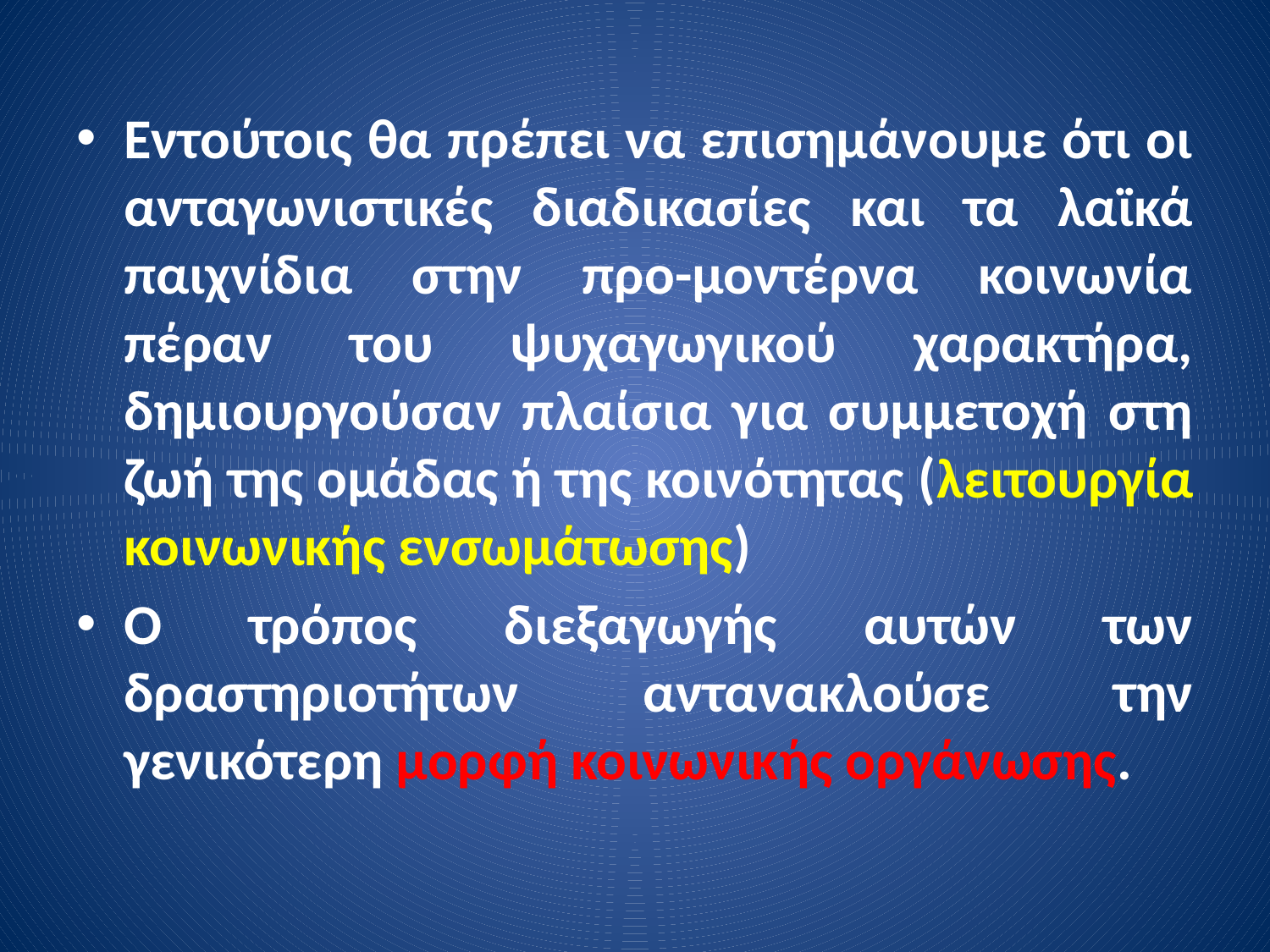

Εντούτοις θα πρέπει να επισημάνουμε ότι οι ανταγωνιστικές διαδικασίες και τα λαϊκά παιχνίδια στην προ-μοντέρνα κοινωνία πέραν του ψυχαγωγικού χαρακτήρα, δημιουργούσαν πλαίσια για συμμετοχή στη ζωή της ομάδας ή της κοινότητας (λειτουργία κοινωνικής ενσωμάτωσης)
Ο τρόπος διεξαγωγής αυτών των δραστηριοτήτων αντανακλούσε την γενικότερη μορφή κοινωνικής οργάνωσης.